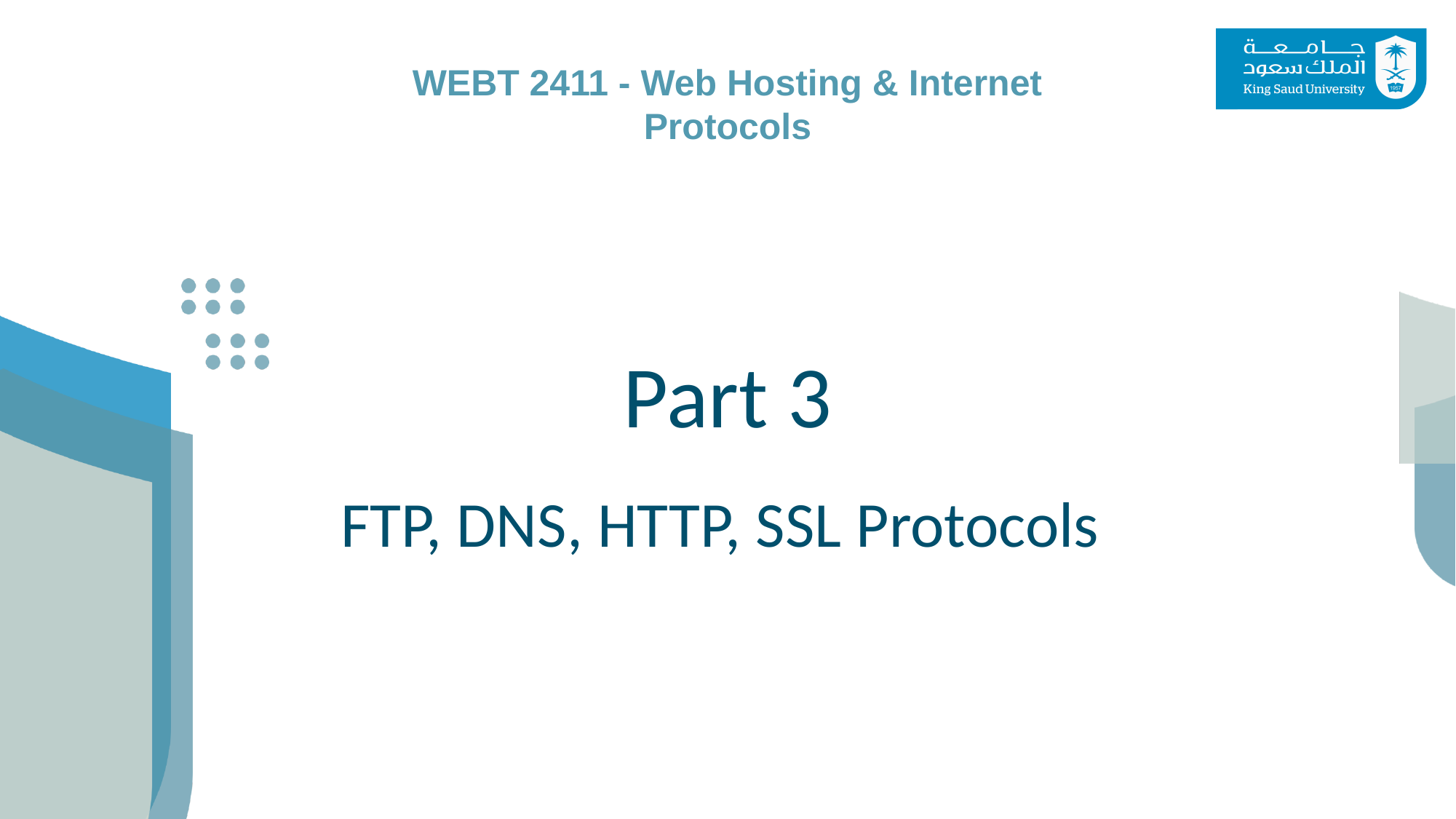

# Part 3 FTP, DNS, HTTP, SSL Protocols